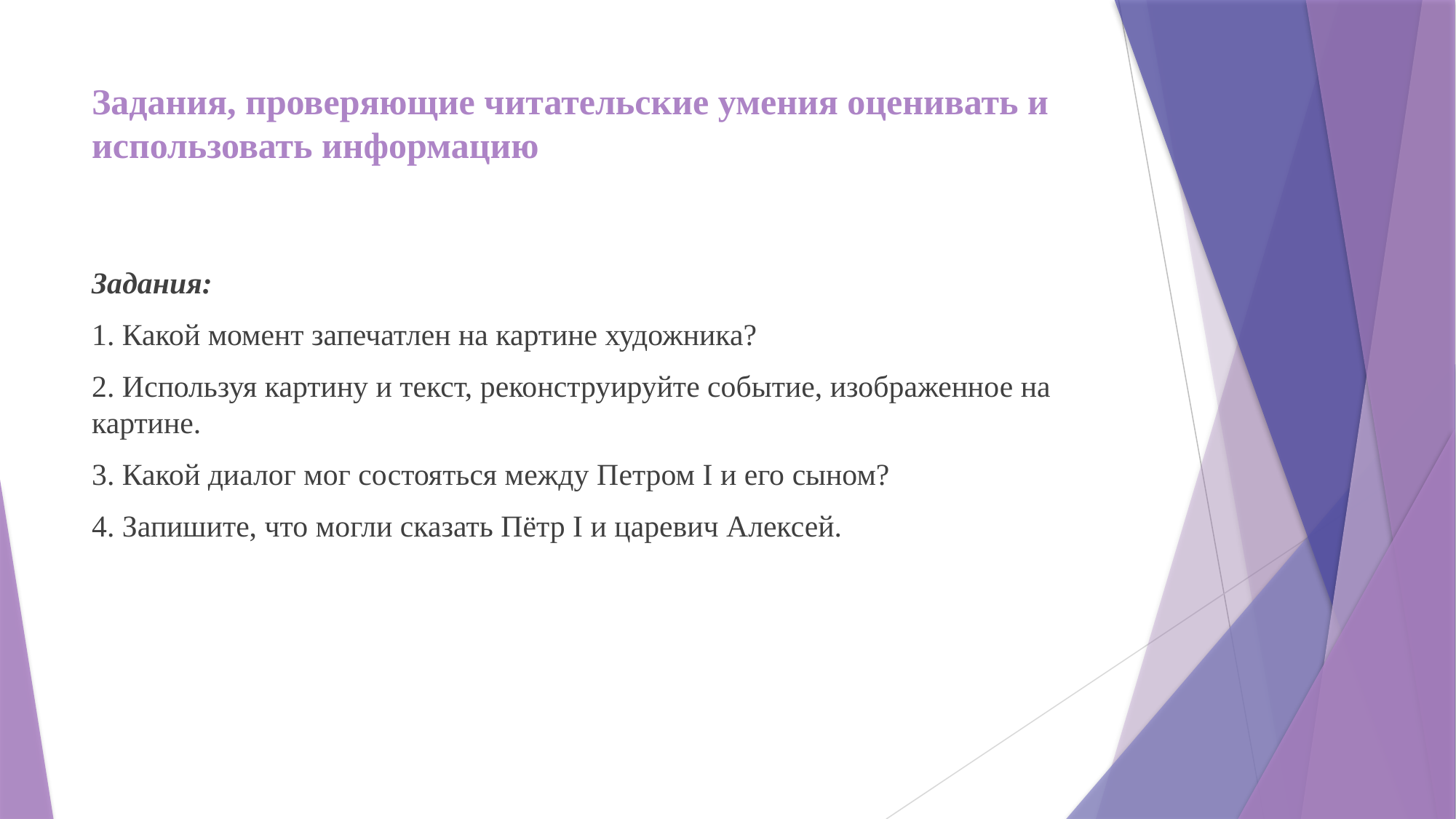

# Задания, проверяющие читательские умения оценивать и использовать информацию
Задания:
1. Какой момент запечатлен на картине художника?
2. Используя картину и текст, реконструируйте событие, изображенное на картине.
3. Какой диалог мог состояться между Петром I и его сыном?
4. Запишите, что могли сказать Пётр I и царевич Алексей.